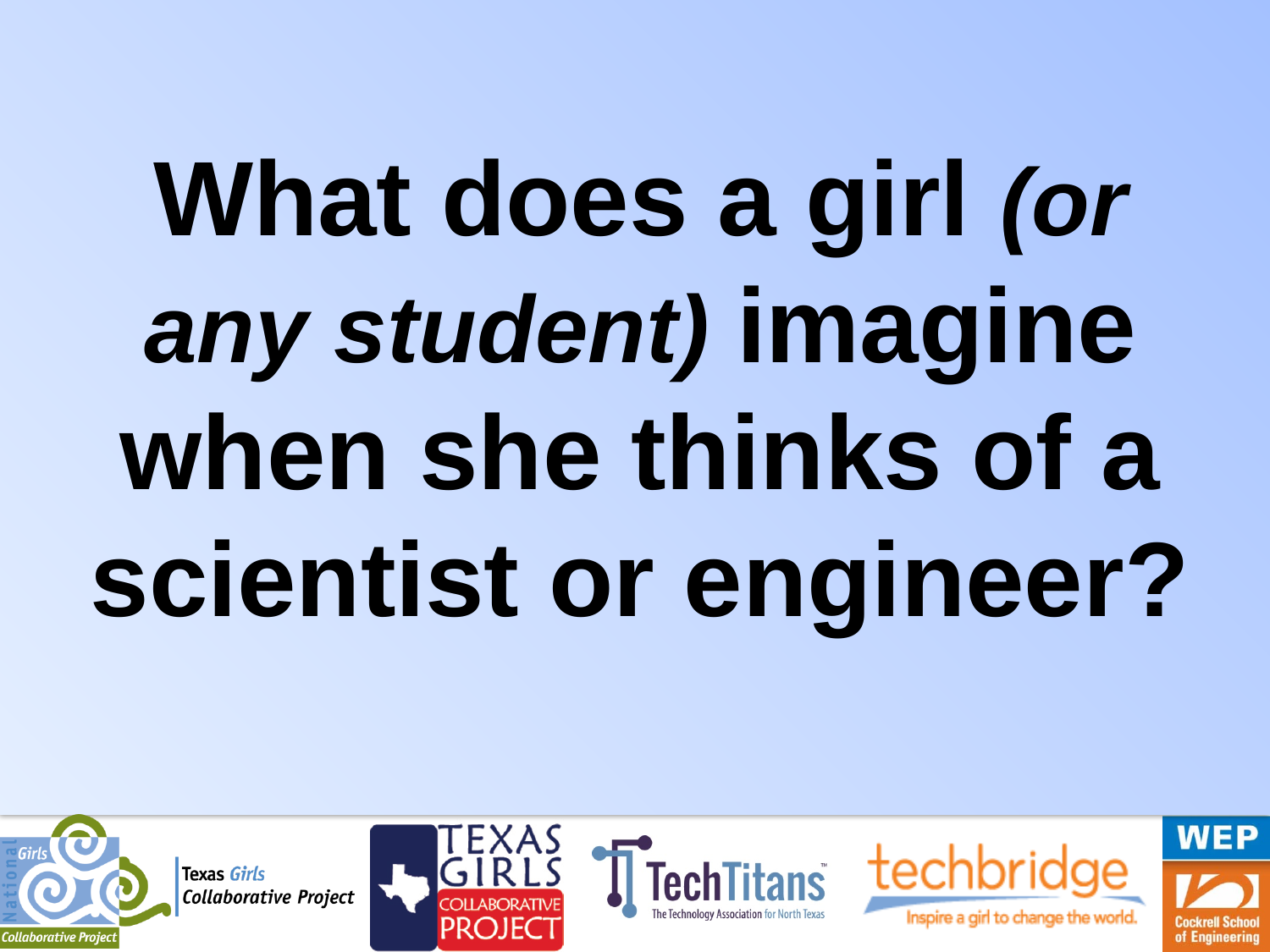

# What does a girl (or any student) imagine when she thinks of a scientist or engineer?